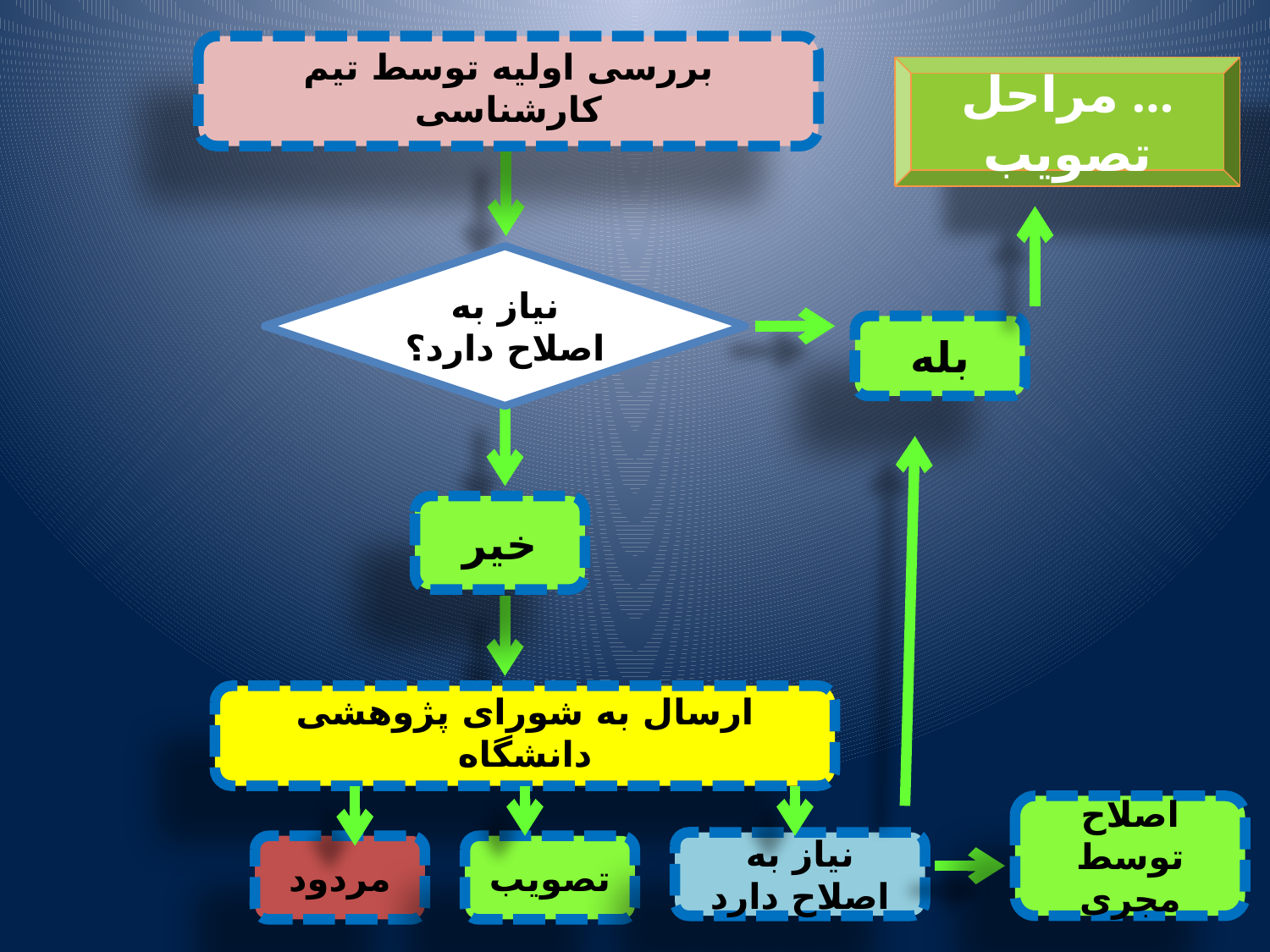

بررسی اولیه توسط تیم کارشناسی

… مراحل تصویب
نیاز به اصلاح دارد؟
بله
خیر
ارسال به شورای پژوهشی دانشگاه

اصلاح توسط مجری
نیاز به اصلاح دارد
مردود
تصویب